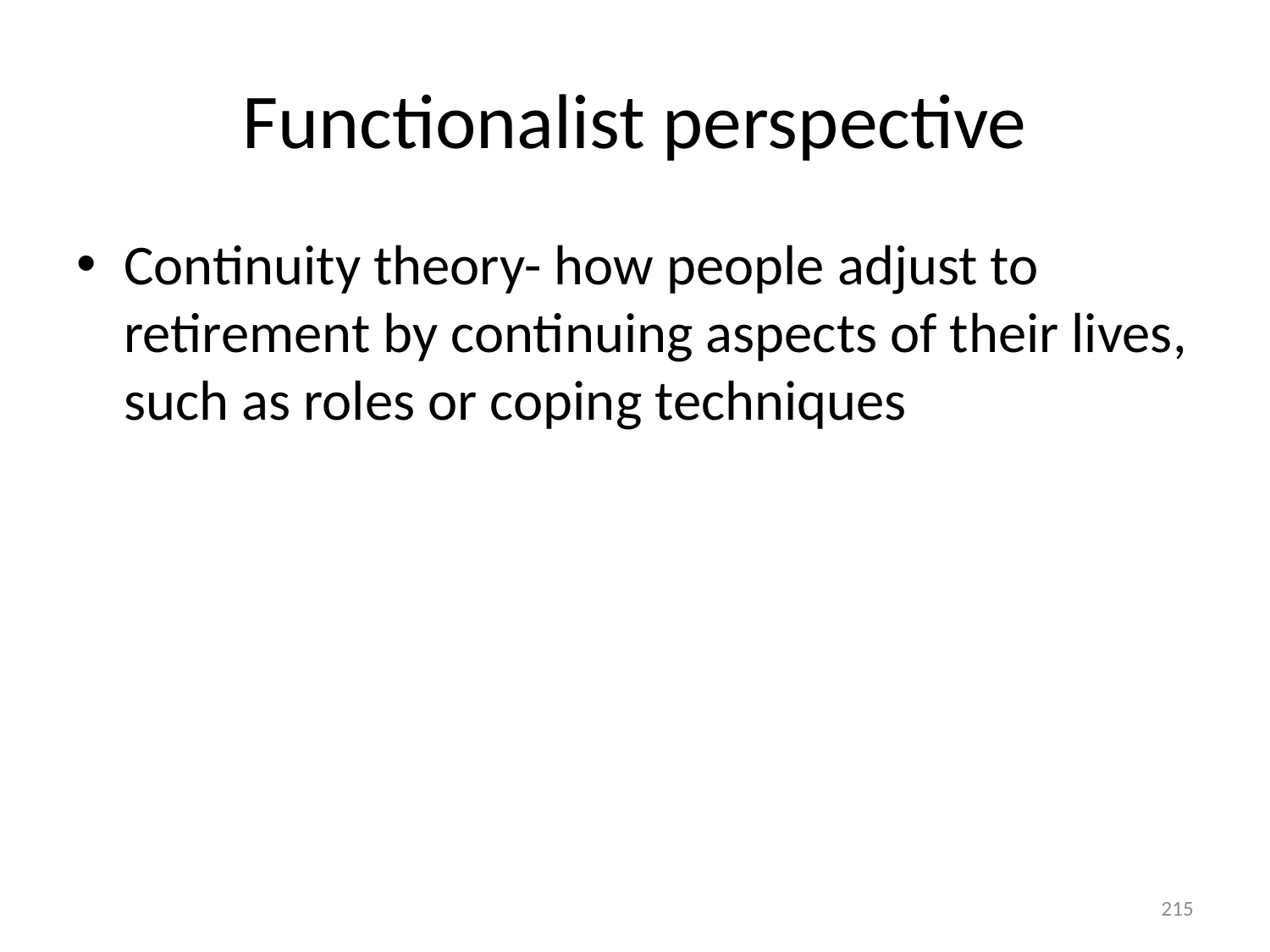

# Functionalist perspective
Continuity theory- how people adjust to retirement by continuing aspects of their lives, such as roles or coping techniques
215